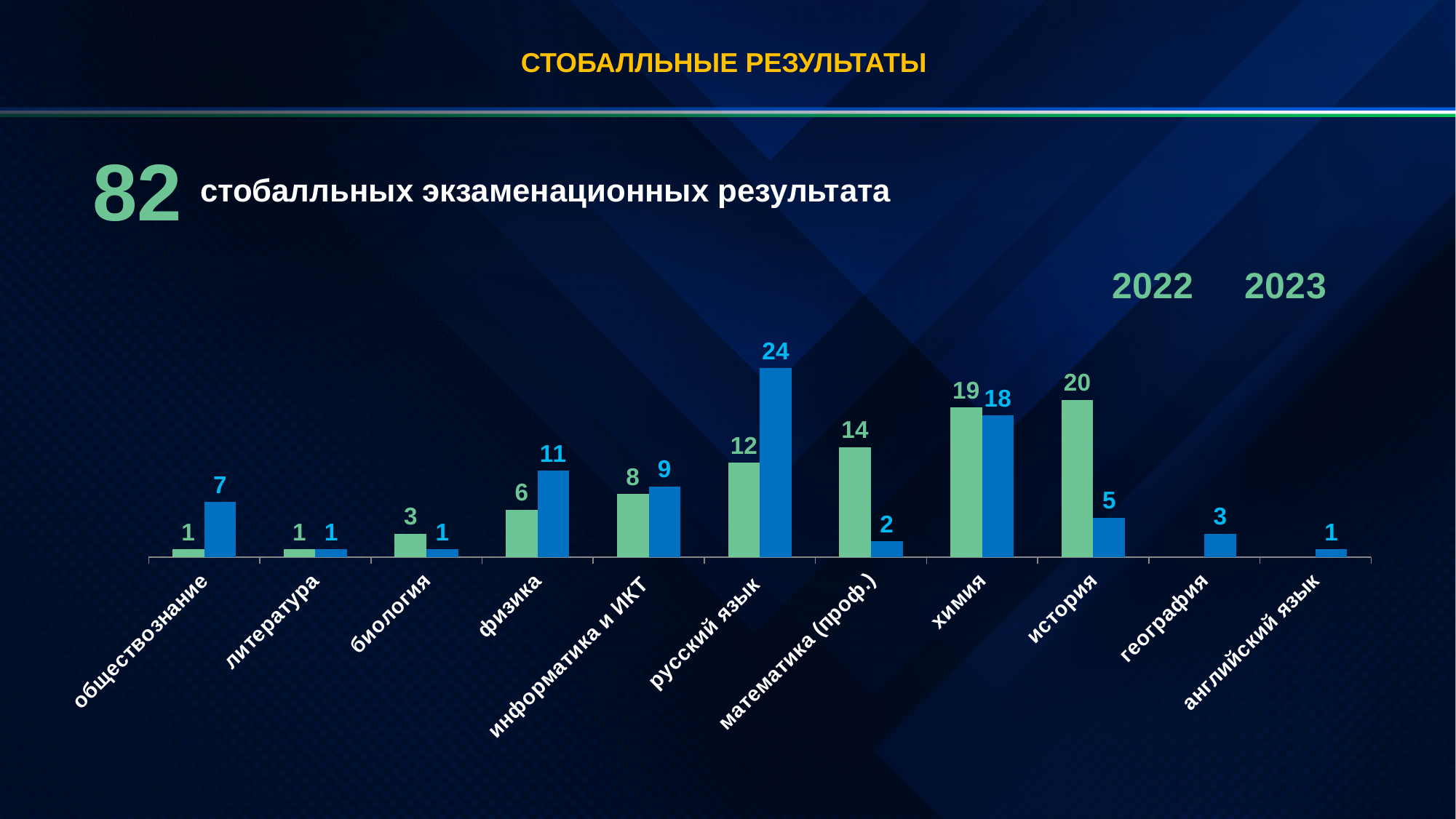

СТОБАЛЛЬНЫЕ РЕЗУЛЬТАТЫ
82
стобалльных экзаменационных результата

### Chart: 2022     2023

| Category | 2022 | 2023 |
|---|---|---|
| обществознание | 1.0 | 7.0 |
| литература | 1.0 | 1.0 |
| биология | 3.0 | 1.0 |
| физика | 6.0 | 11.0 |
| информатика и ИКТ  | 8.0 | 9.0 |
| русский язык  | 12.0 | 24.0 |
| математика (проф.) | 14.0 | 2.0 |
| химия | 19.0 | 18.0 |
| история | 20.0 | 5.0 |
| география | None | 3.0 |
| английский язык | None | 1.0 |